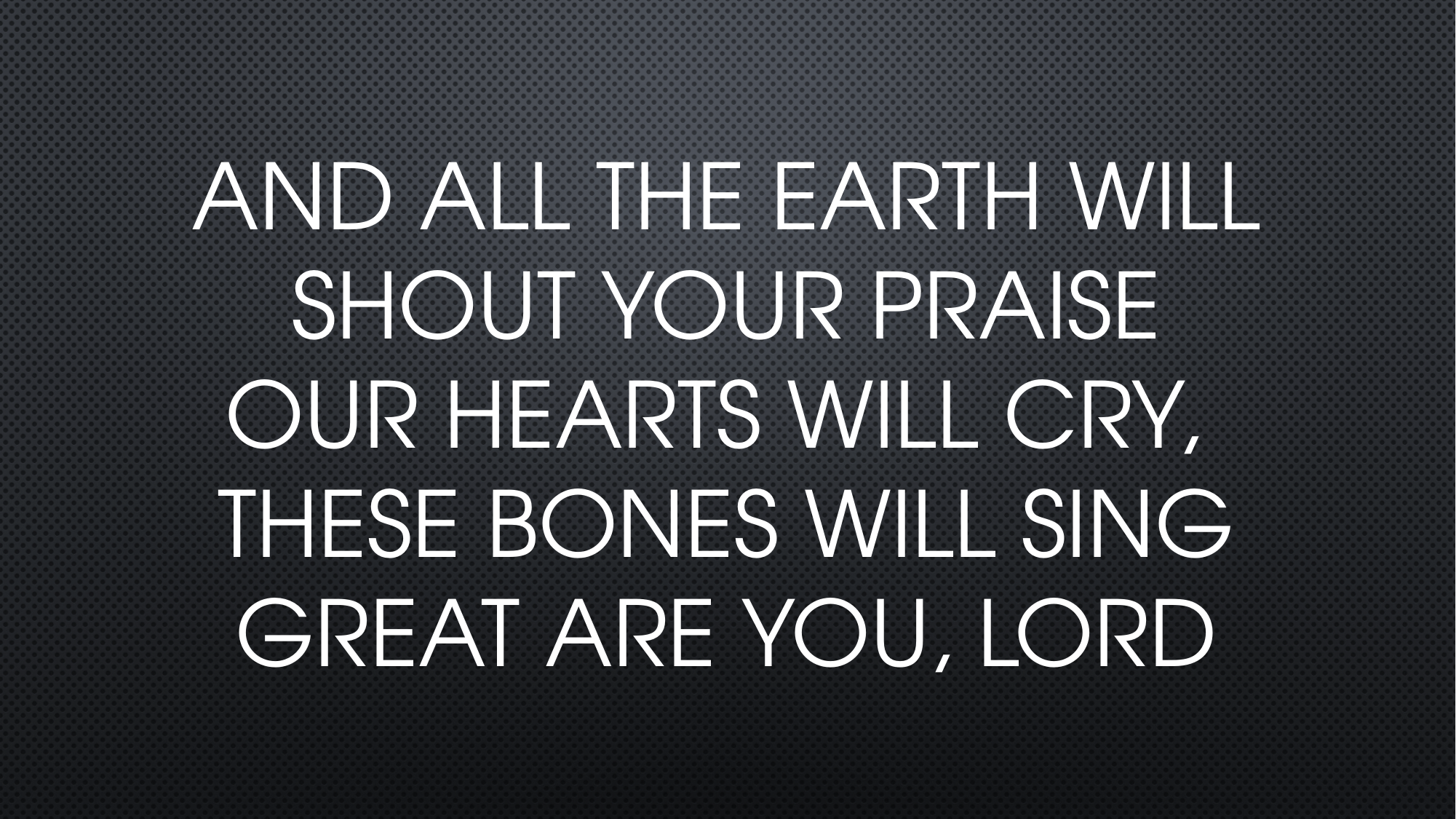

# And all the earth will shout Your praise Our hearts will cry, these bones will sing Great are You, Lord